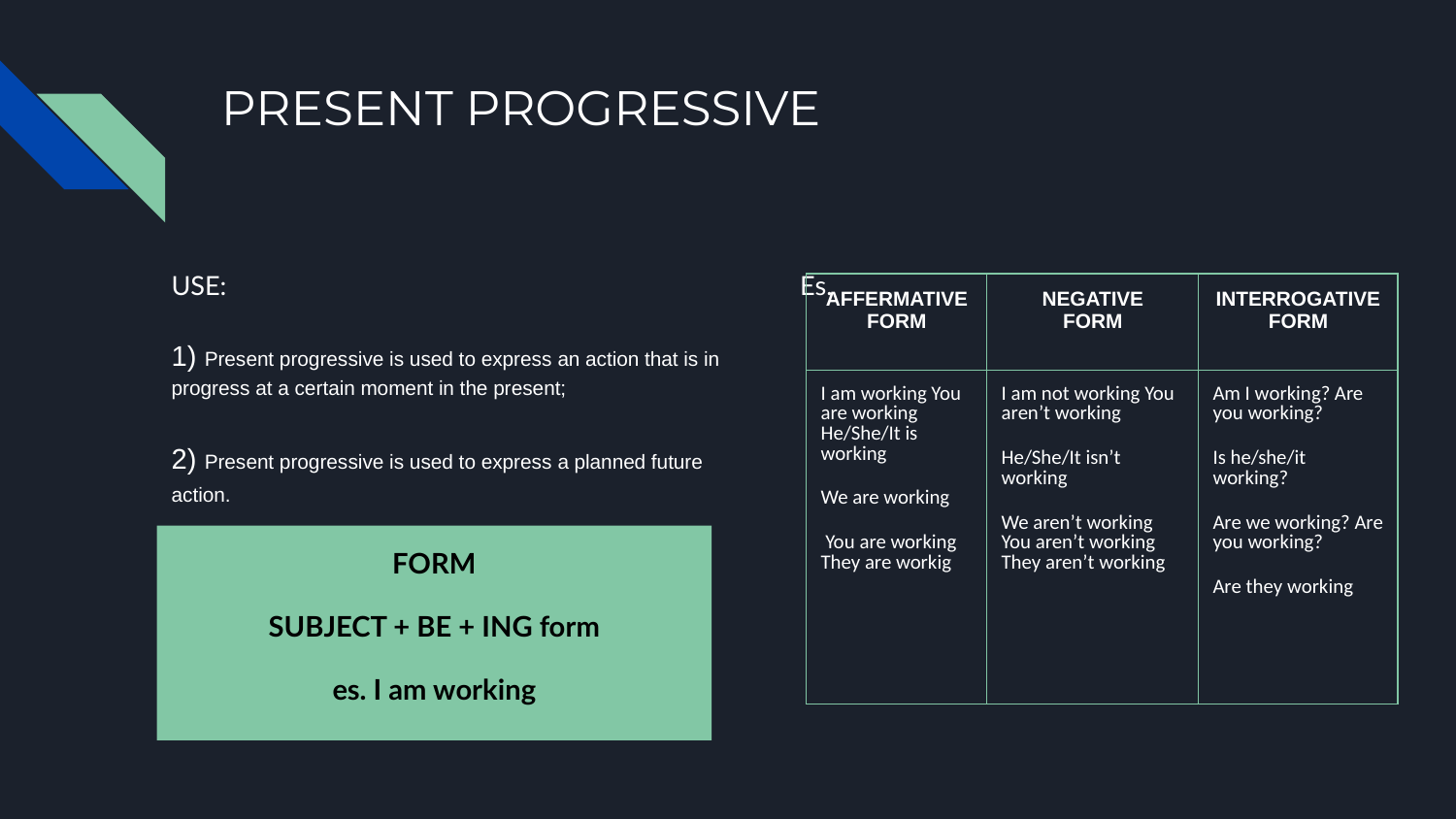

# PRESENT PROGRESSIVE
USE:
1) Present progressive is used to express an action that is in progress at a certain moment in the present;
2) Present progressive is used to express a planned future action.

Es.
| AFFERMATIVE FORM | NEGATIVE FORM | INTERROGATIVE FORM |
| --- | --- | --- |
| I am working You are working He/She/It is working We are working You are working They are workig | I am not working You aren’t working He/She/It isn’t working We aren’t working You aren’t working They aren’t working | Am I working? Are you working? Is he/she/it working? Are we working? Are you working? Are they working |
FORM
SUBJECT + BE + ING form
es. I am working